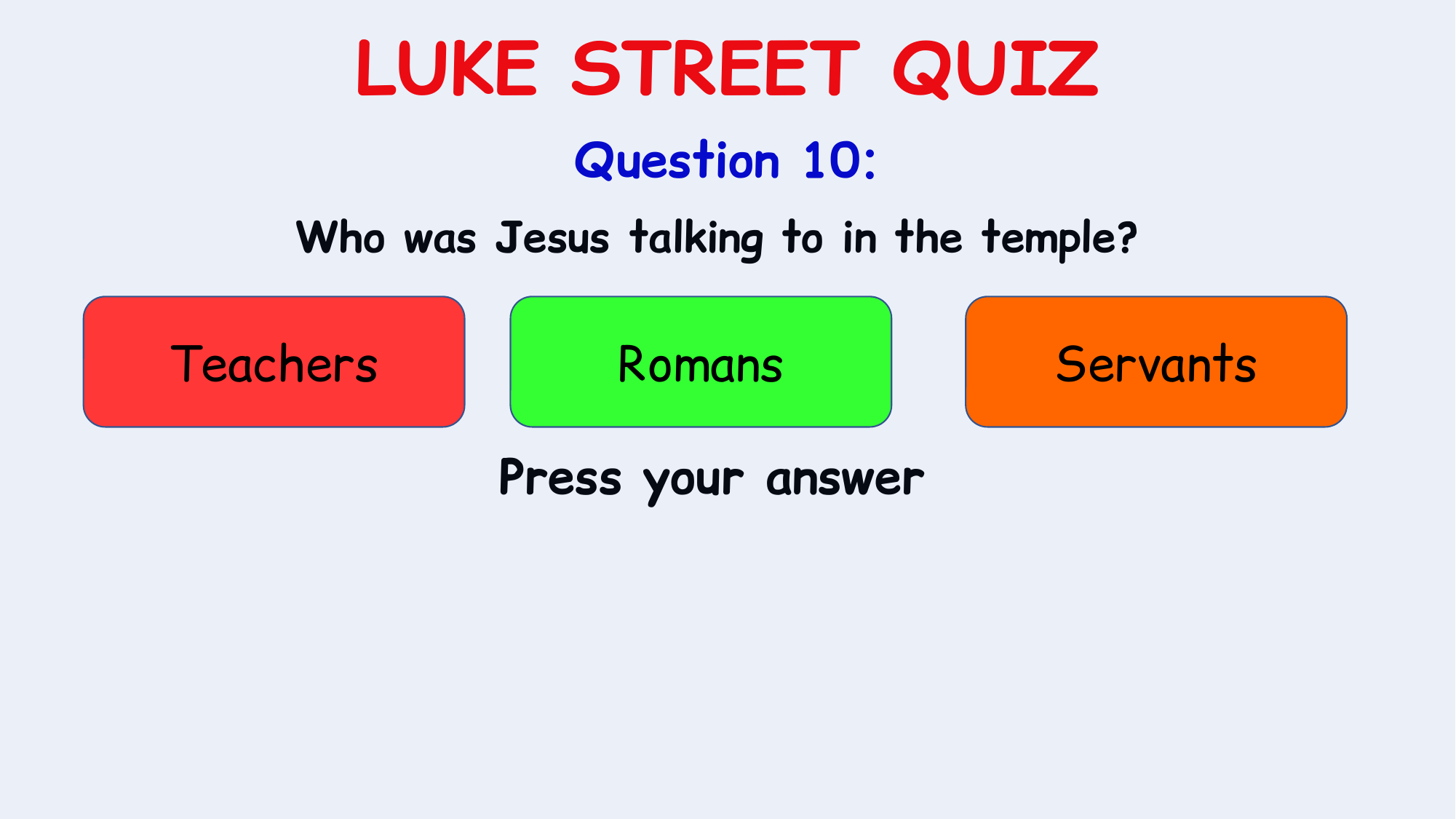

Question 10:
Who was Jesus talking to in the temple?
Teachers
Romans
Servants
Press your answer